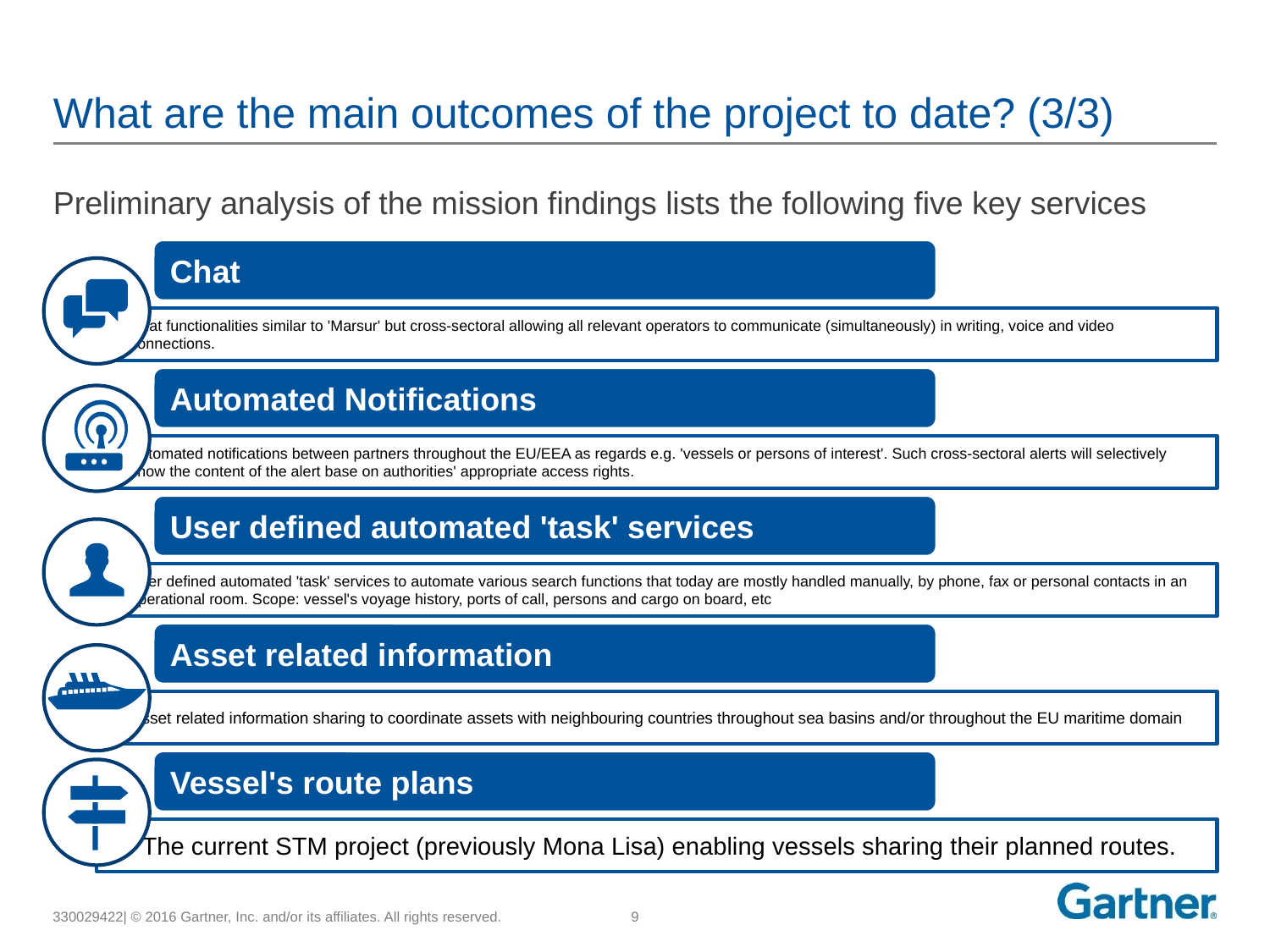

# What are the main outcomes of the project to date? (3/3)
Preliminary analysis of the mission findings lists the following five key services

Chat
Automated Notifications
User defined automated 'task' services to automate various search functions that today are mostly handled manually, by phone, fax or personal contacts in an operational room. Scope: vessel's voyage history, ports of call, persons and cargo on board, etc
Chat functionalities similar to 'Marsur' but cross-sectoral allowing all relevant operators to communicate (simultaneously) in writing, voice and video connections.
Automated notifications between partners throughout the EU/EEA as regards e.g. 'vessels or persons of interest'. Such cross-sectoral alerts will selectively show the content of the alert base on authorities' appropriate access rights.
Asset related information
User defined automated 'task' services
Vessel's route plans
The current STM project (previously Mona Lisa) enabling vessels sharing their planned routes.
Asset related information sharing to coordinate assets with neighbouring countries throughout sea basins and/or throughout the EU maritime domain